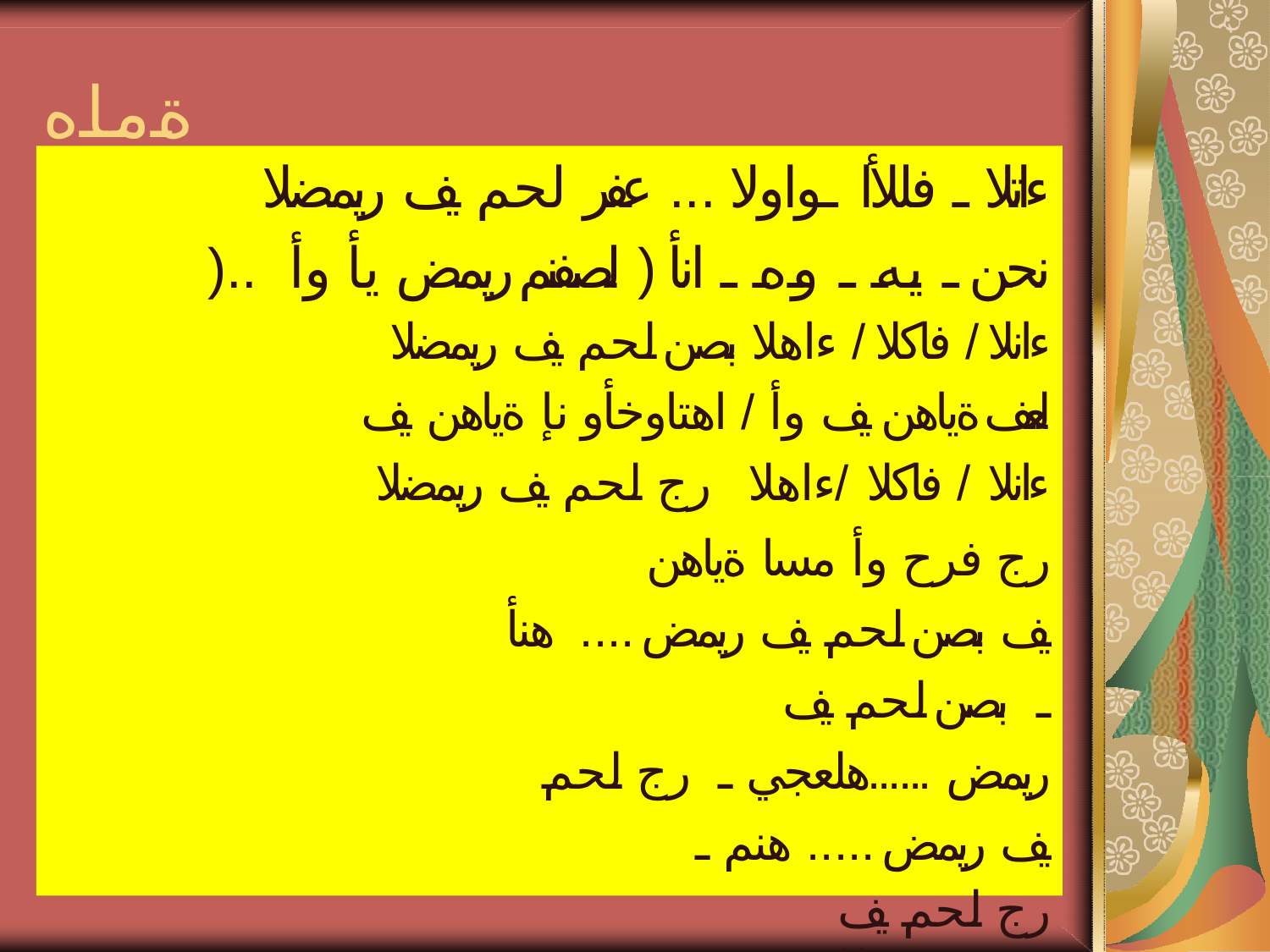

# ةماه دئاوف
ءاتلا  ـ فللأا  ـواولا ... عفر    لحم يف ريمضلا
).. نحن ـ يه ـ وه ـ انأ ( لصفنم ريمض يأ وأ  ءانلا / فاكلا / ءاهلا بصن لحم يف ريمضلا  لعف ةياهن يف وأ / اهتاوخأو نإ ةياهن يف
ءانلا  / فاكلا  /ءاهلا   رج لحم يف ريمضلا
رج فرح وأ مسا ةياهن يف  بصن لحم يف ريمض .... هنأ ـ  بصن لحم يف ريمض ......هلعجي ـ  رج لحم يف ريمض ..... هنم ـ
رج لحم يف ريمض ....هباتك